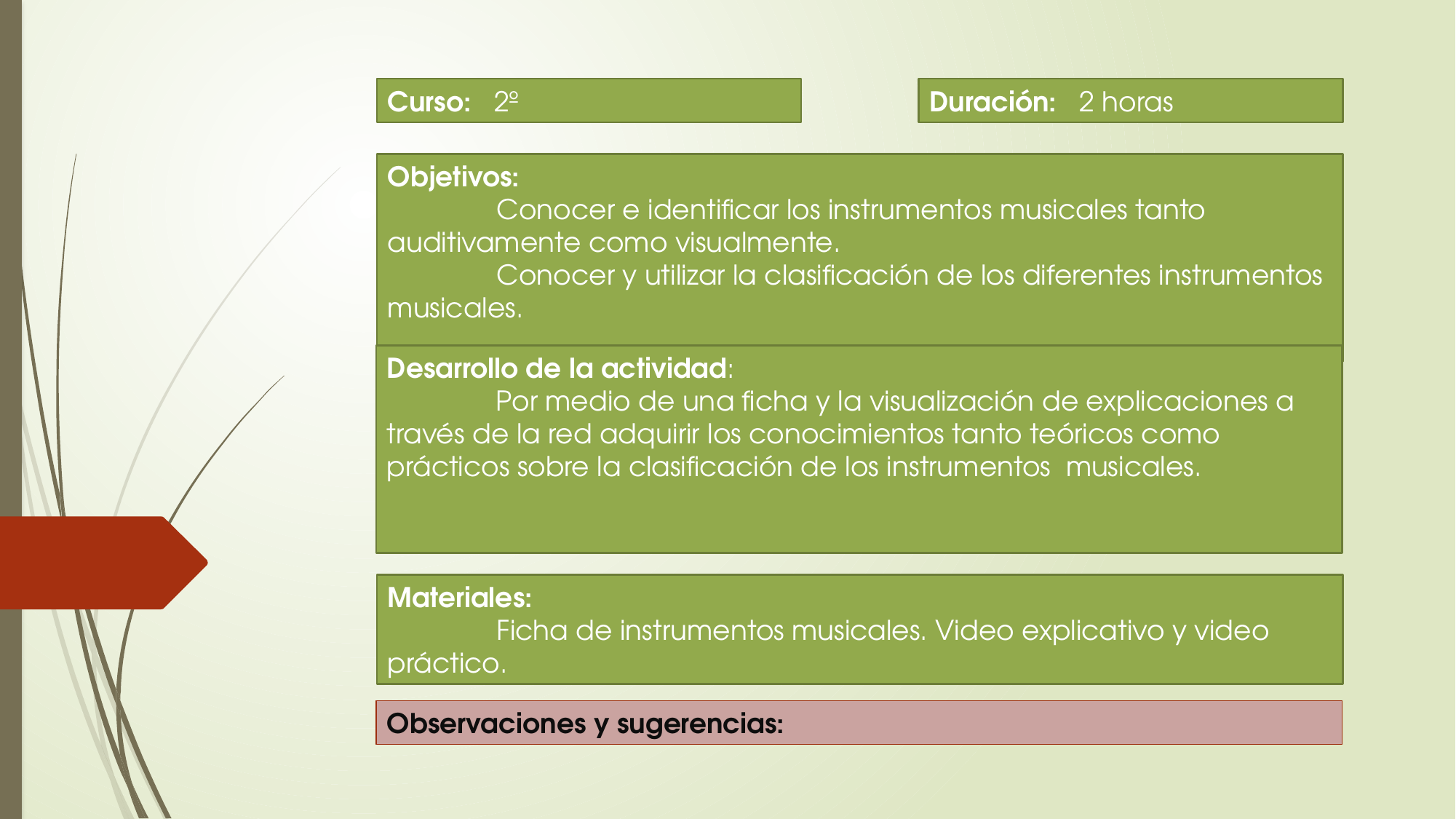

Curso:   2º
Duración:   2 horas
Objetivos:
	Conocer e identificar los instrumentos musicales tanto auditivamente como visualmente.
	Conocer y utilizar la clasificación de los diferentes instrumentos musicales.

Desarrollo de la actividad:
	Por medio de una ficha y la visualización de explicaciones a través de la red adquirir los conocimientos tanto teóricos como prácticos sobre la clasificación de los instrumentos  musicales.

Materiales:
   	Ficha de instrumentos musicales. Video explicativo y video práctico.
Observaciones y sugerencias: